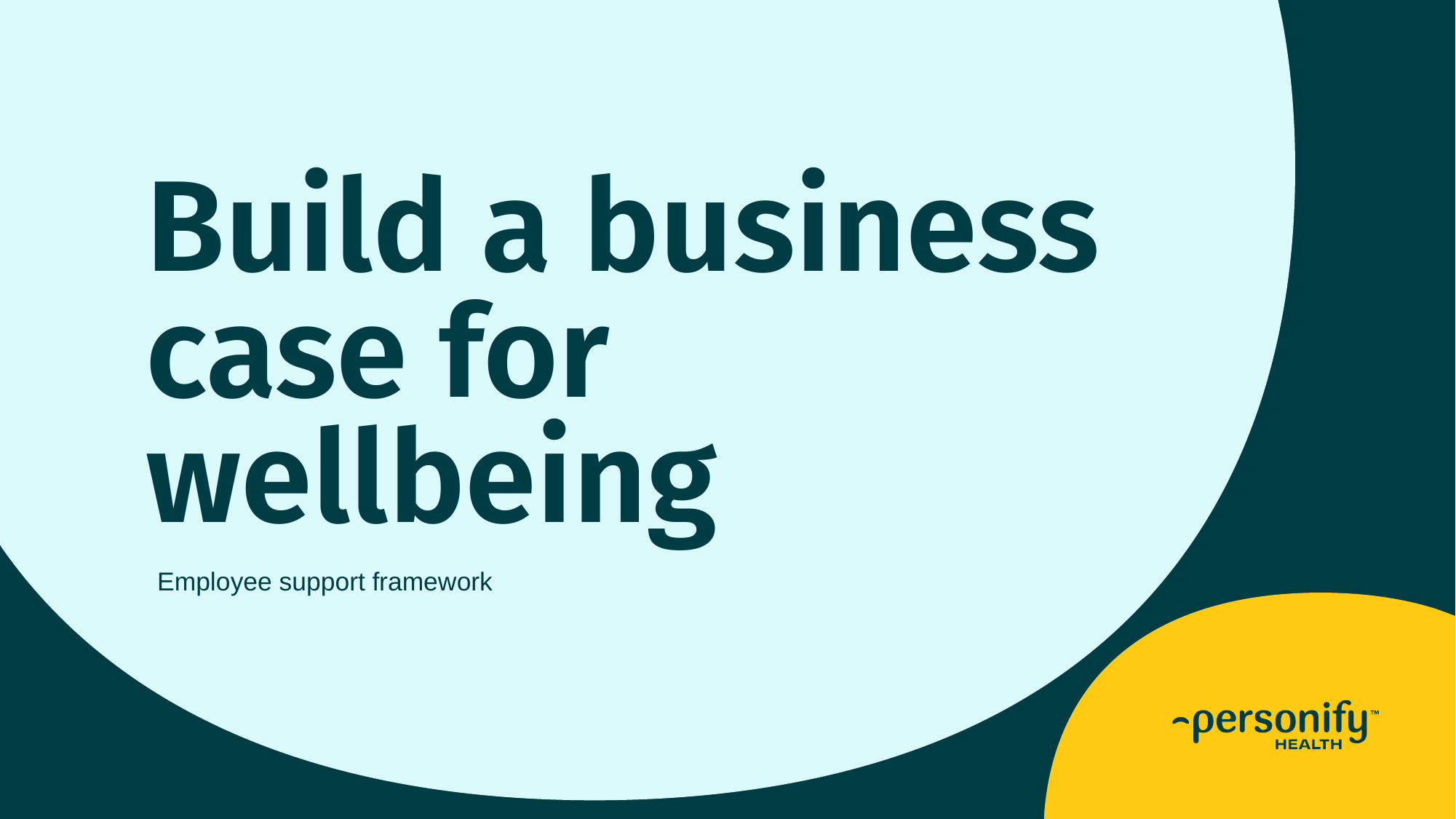

# Build a business case for wellbeing
Employee support framework